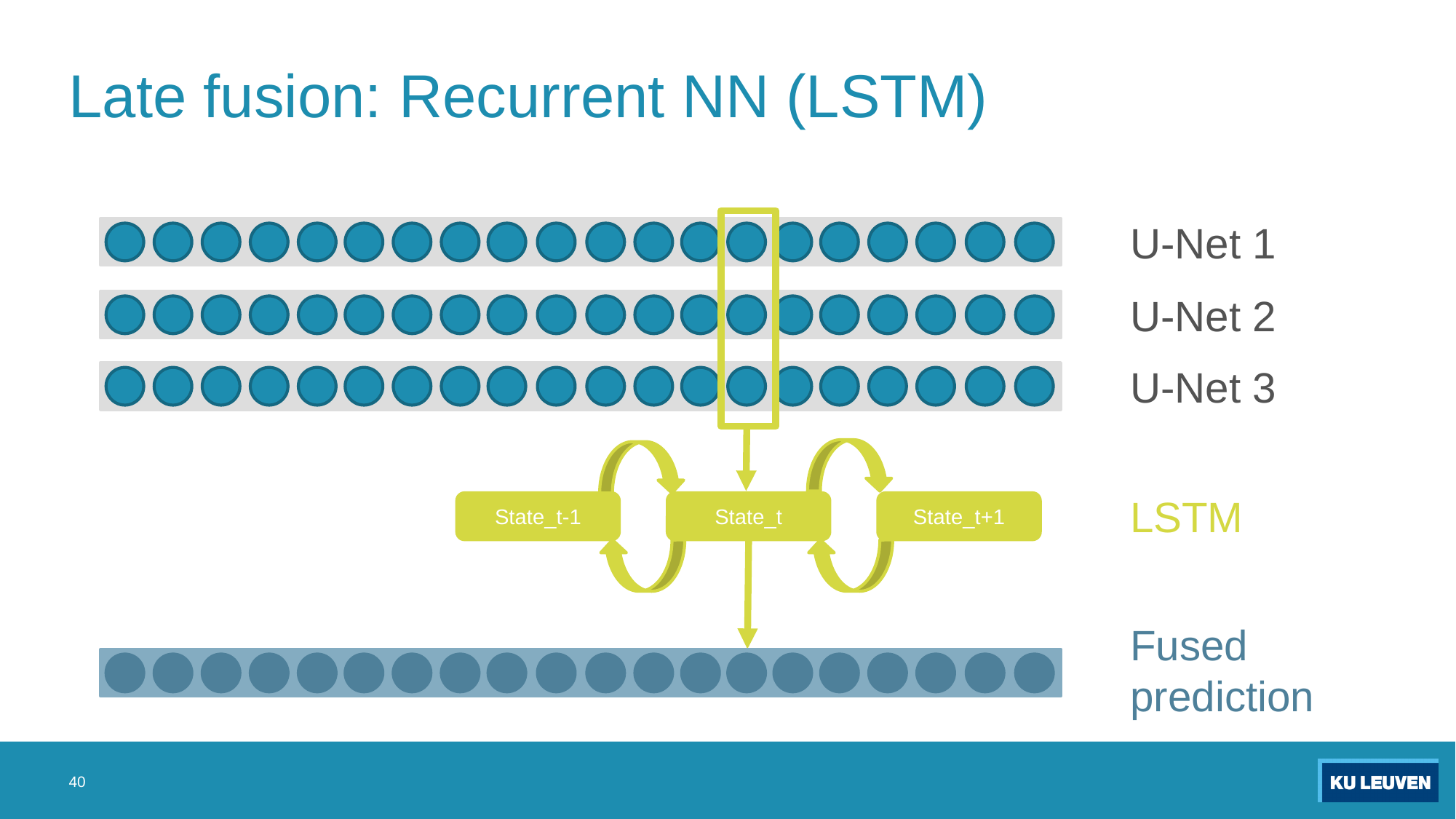

# Late fusion: Recurrent NN (LSTM)
U-Net 1

U-Net 2

U-Net 3

LSTM
State_t-1
State_t
State_t+1

Fused prediction

40